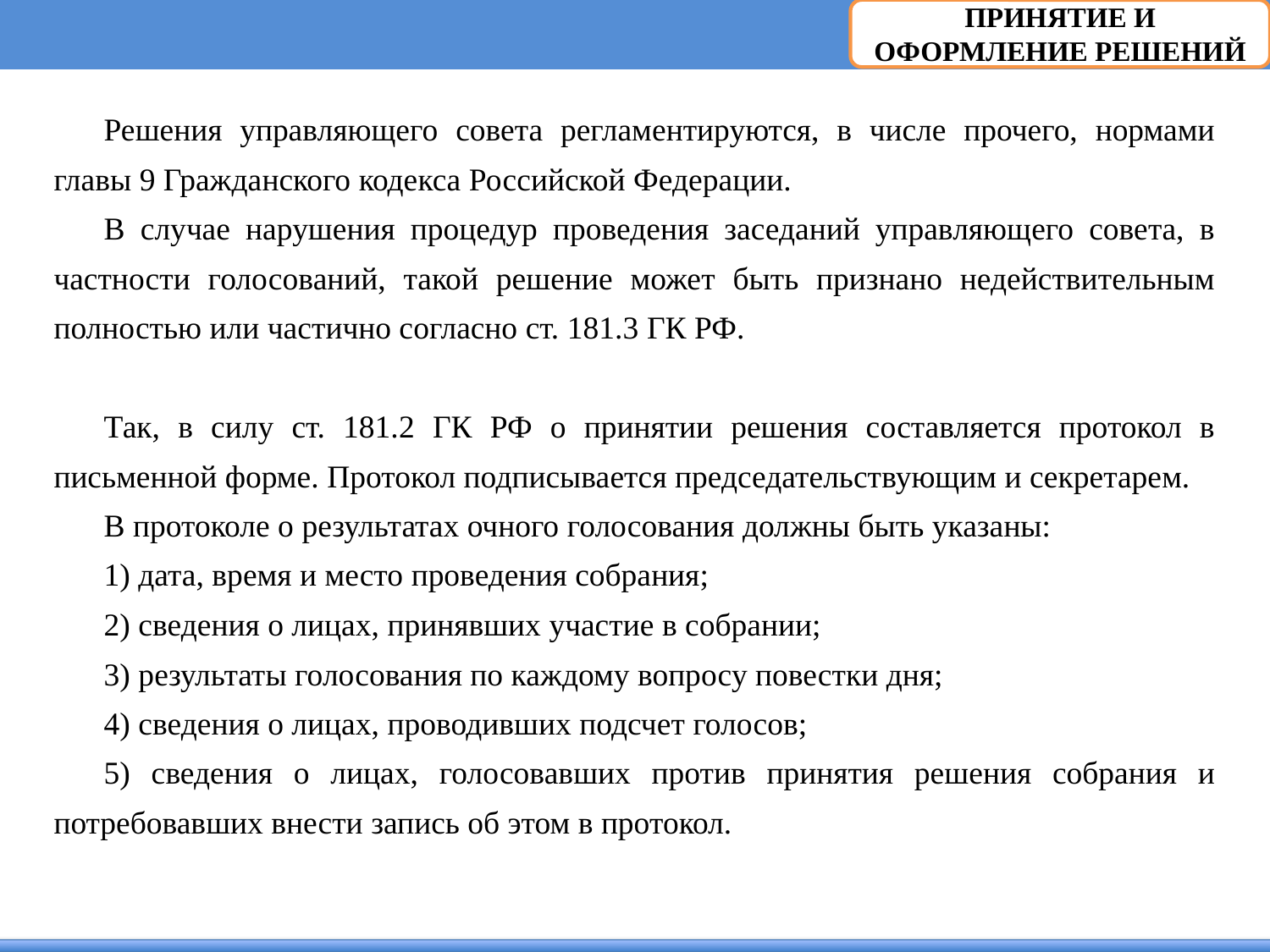

ПРИНЯТИЕ И ОФОРМЛЕНИЕ РЕШЕНИЙ
Решения управляющего совета регламентируются, в числе прочего, нормами главы 9 Гражданского кодекса Российской Федерации.
В случае нарушения процедур проведения заседаний управляющего совета, в частности голосований, такой решение может быть признано недействительным полностью или частично согласно ст. 181.3 ГК РФ.

Так, в силу ст. 181.2 ГК РФ о принятии решения составляется протокол в письменной форме. Протокол подписывается председательствующим и секретарем.
В протоколе о результатах очного голосования должны быть указаны:
1) дата, время и место проведения собрания;
2) сведения о лицах, принявших участие в собрании;
3) результаты голосования по каждому вопросу повестки дня;
4) сведения о лицах, проводивших подсчет голосов;
5) сведения о лицах, голосовавших против принятия решения собрания и потребовавших внести запись об этом в протокол.